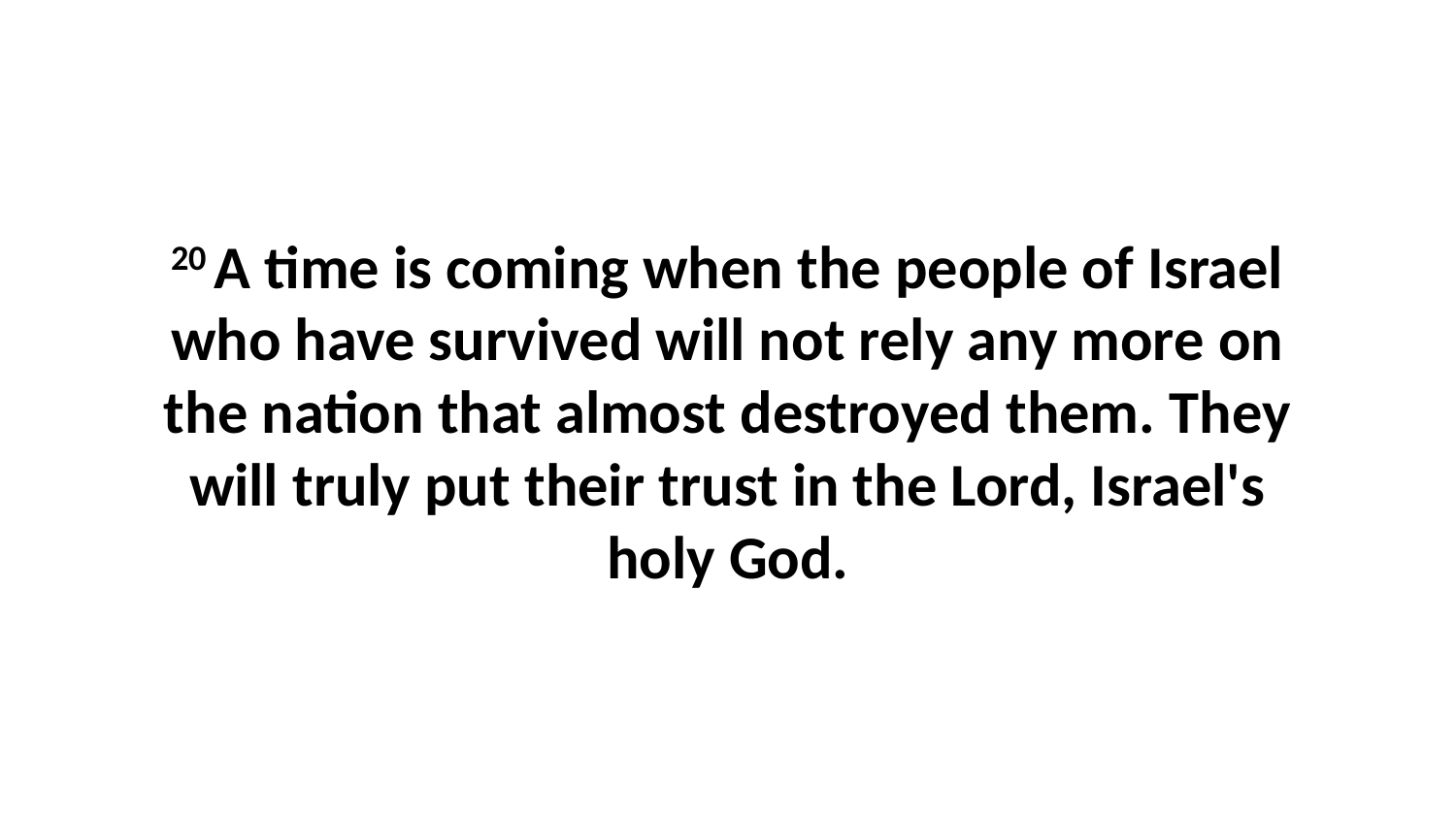

20 A time is coming when the people of Israel who have survived will not rely any more on the nation that almost destroyed them. They will truly put their trust in the Lord, Israel's holy God.